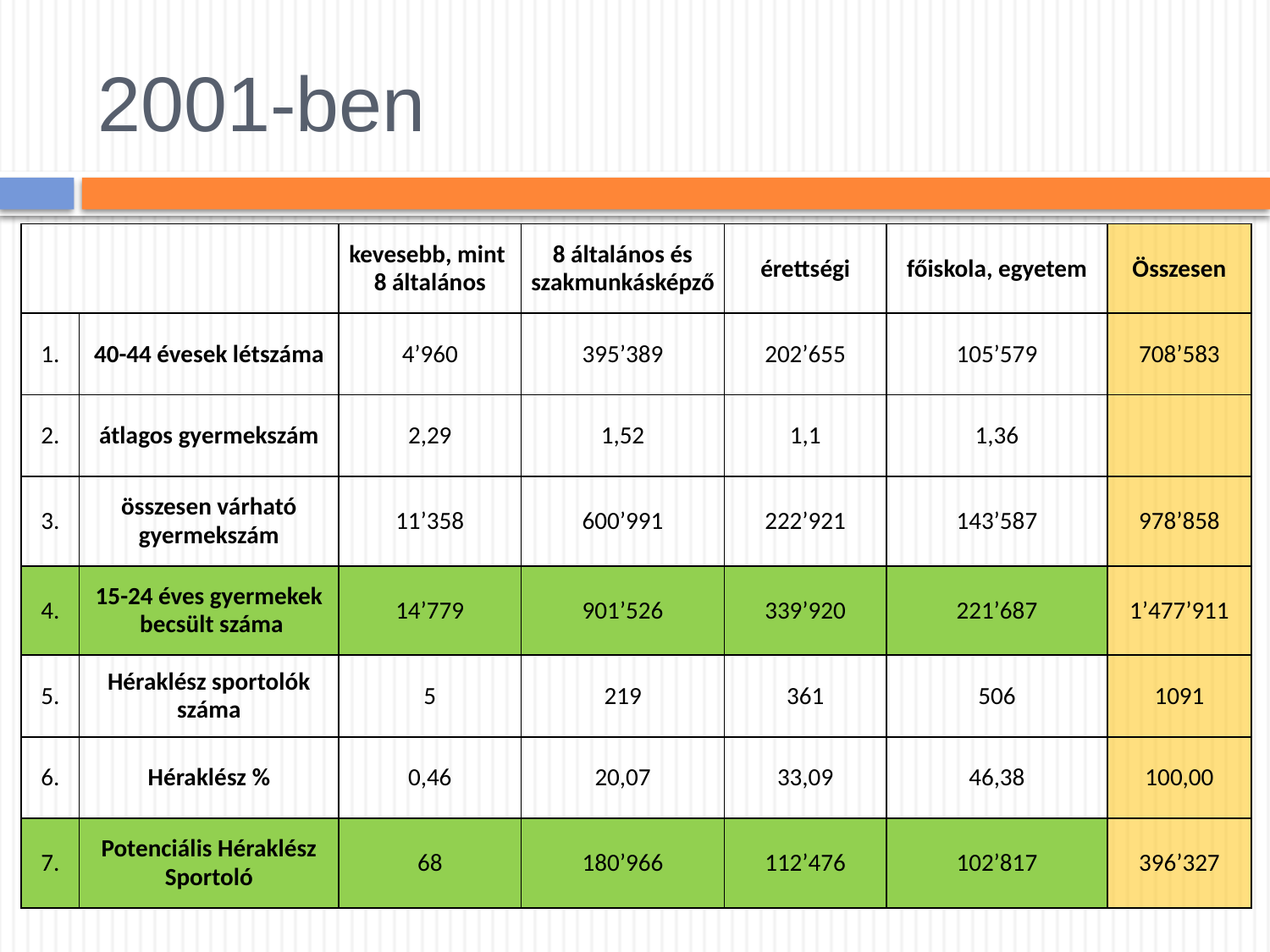

# 2001-ben
|  |  | kevesebb, mint 8 általános | 8 általános és szakmunkásképző | érettségi | főiskola, egyetem | Összesen |
| --- | --- | --- | --- | --- | --- | --- |
| 1. | 40-44 évesek létszáma | 4’960 | 395’389 | 202’655 | 105’579 | 708’583 |
| 2. | átlagos gyermekszám | 2,29 | 1,52 | 1,1 | 1,36 |  |
| 3. | összesen várható gyermekszám | 11’358 | 600’991 | 222’921 | 143’587 | 978’858 |
| 4. | 15-24 éves gyermekek becsült száma | 14’779 | 901’526 | 339’920 | 221’687 | 1’477’911 |
| 5. | Héraklész sportolók száma | 5 | 219 | 361 | 506 | 1091 |
| 6. | Héraklész % | 0,46 | 20,07 | 33,09 | 46,38 | 100,00 |
| 7. | Potenciális Héraklész Sportoló | 68 | 180’966 | 112’476 | 102’817 | 396’327 |